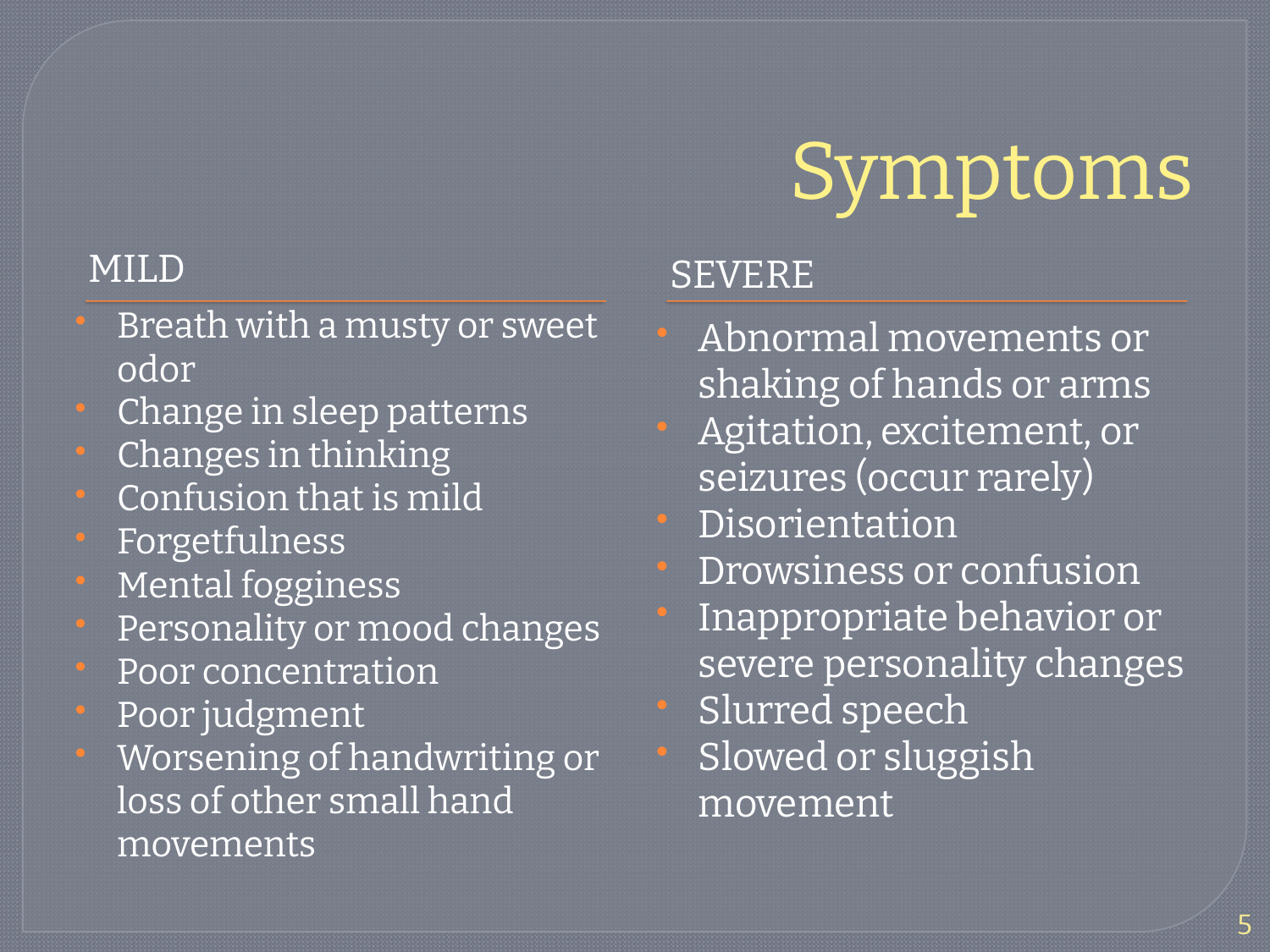

# Symptoms
Mild
Severe
Breath with a musty or sweet odor
Change in sleep patterns
Changes in thinking
Confusion that is mild
Forgetfulness
Mental fogginess
Personality or mood changes
Poor concentration
Poor judgment
Worsening of handwriting or loss of other small hand movements

Abnormal movements or shaking of hands or arms
Agitation, excitement, or seizures (occur rarely)
Disorientation
Drowsiness or confusion
Inappropriate behavior or severe personality changes
Slurred speech
Slowed or sluggish movement

5